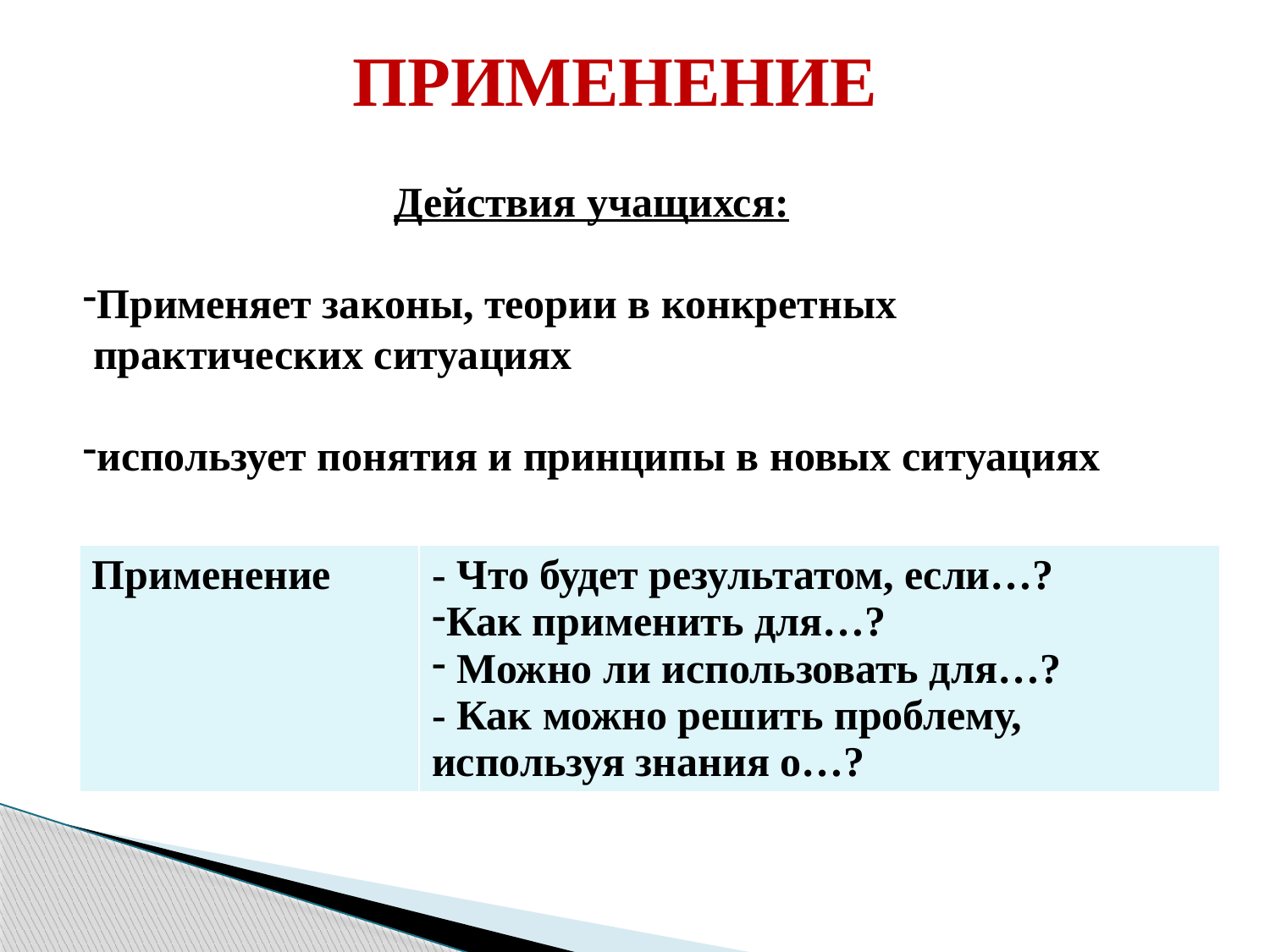

ПРИМЕНЕНИЕ
Действия учащихся:

Применяет законы, теории в конкретных
 практических ситуациях

использует понятия и принципы в новых ситуациях
| Применение | - Что будет результатом, если…? Как применить для…? Можно ли использовать для…? - Как можно решить проблему, используя знания о…? |
| --- | --- |